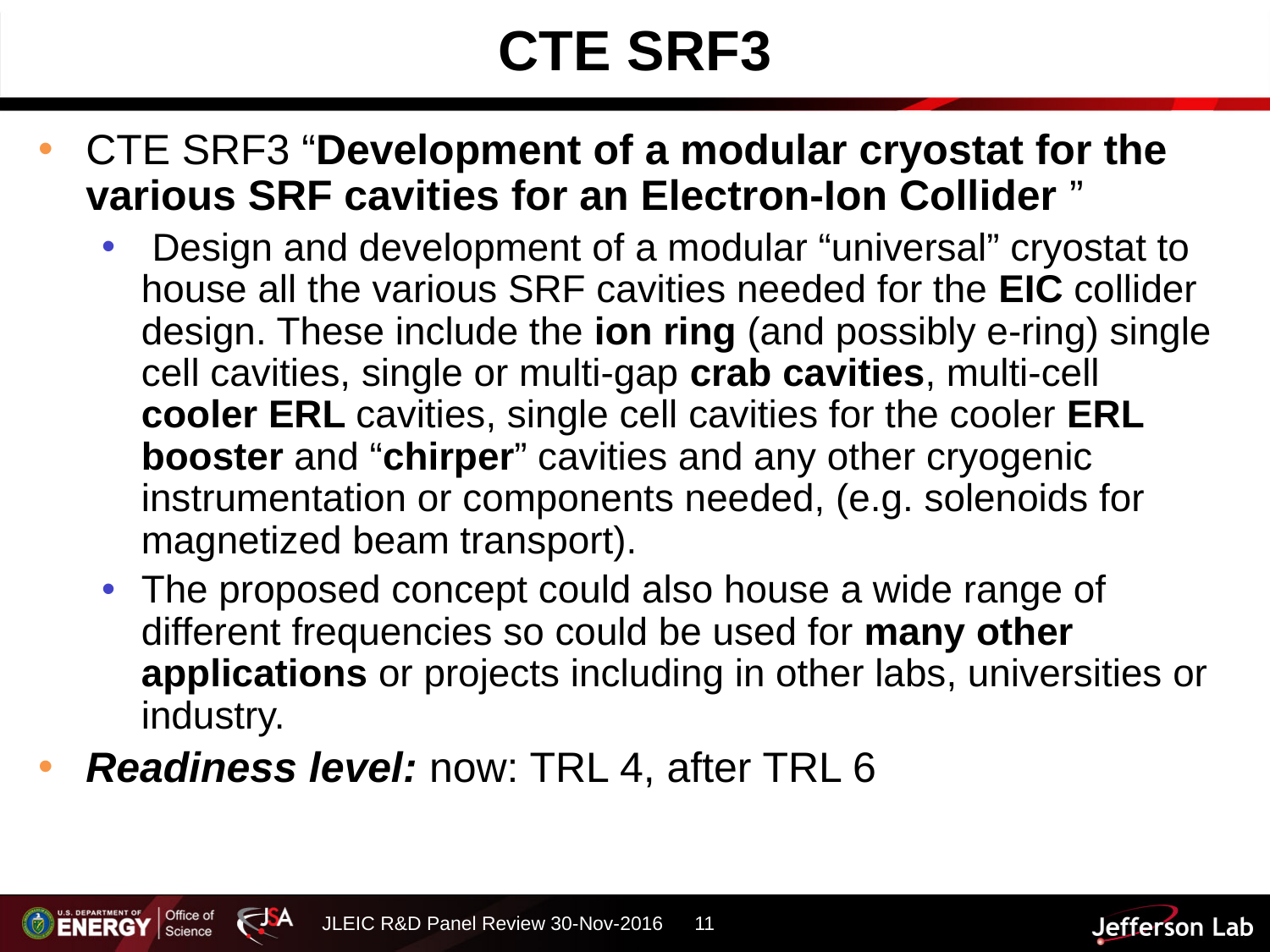

# CTE SRF3
CTE SRF3 “Development of a modular cryostat for the various SRF cavities for an Electron-Ion Collider ”
 Design and development of a modular “universal” cryostat to house all the various SRF cavities needed for the EIC collider design. These include the ion ring (and possibly e-ring) single cell cavities, single or multi-gap crab cavities, multi-cell cooler ERL cavities, single cell cavities for the cooler ERL booster and “chirper” cavities and any other cryogenic instrumentation or components needed, (e.g. solenoids for magnetized beam transport).
The proposed concept could also house a wide range of different frequencies so could be used for many other applications or projects including in other labs, universities or industry.
Readiness level: now: TRL 4, after TRL 6